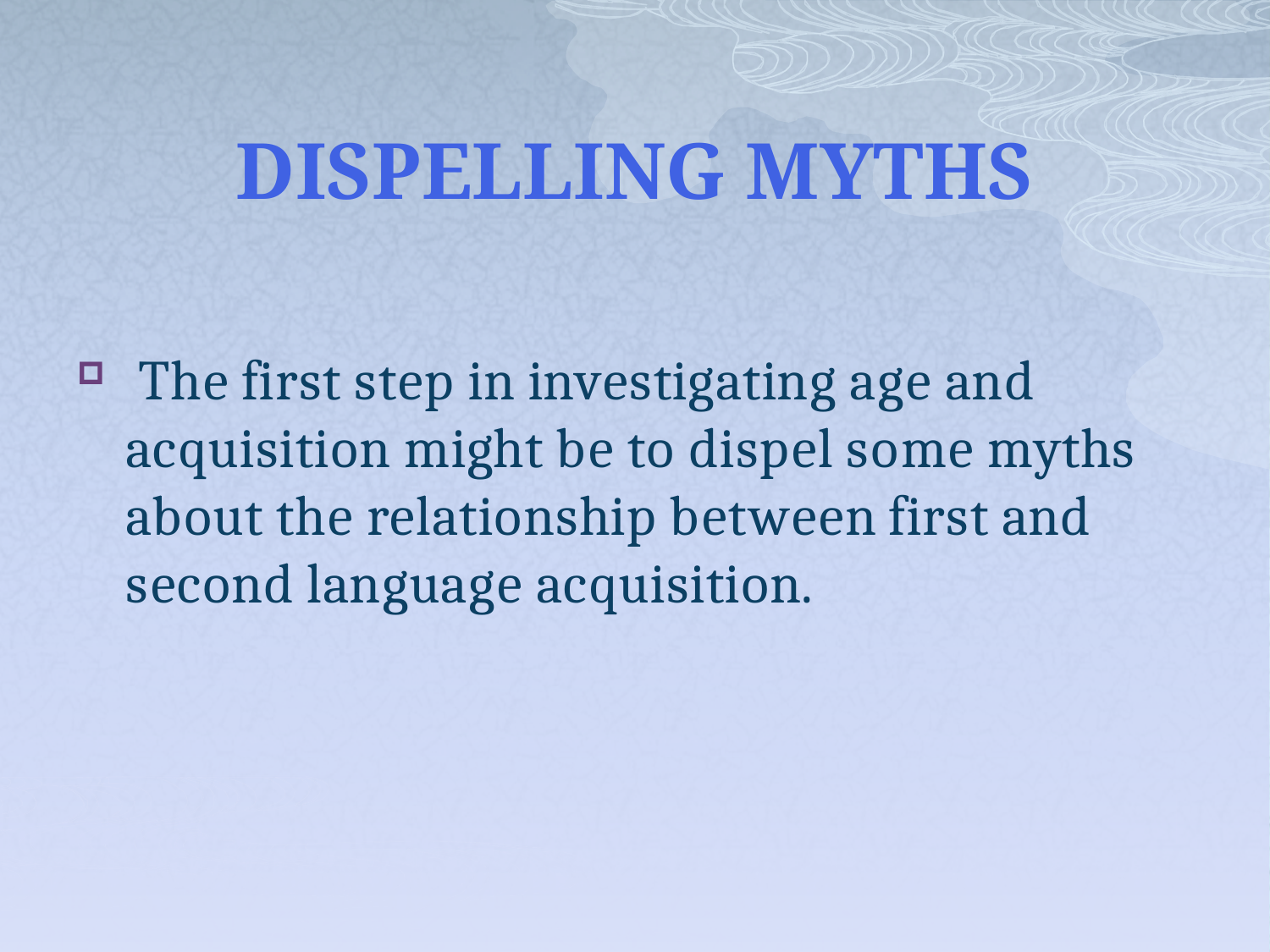

# DISPELLING MYTHS

 The first step in investigating age and acquisition might be to dispel some myths about the relationship between first and second language acquisition.